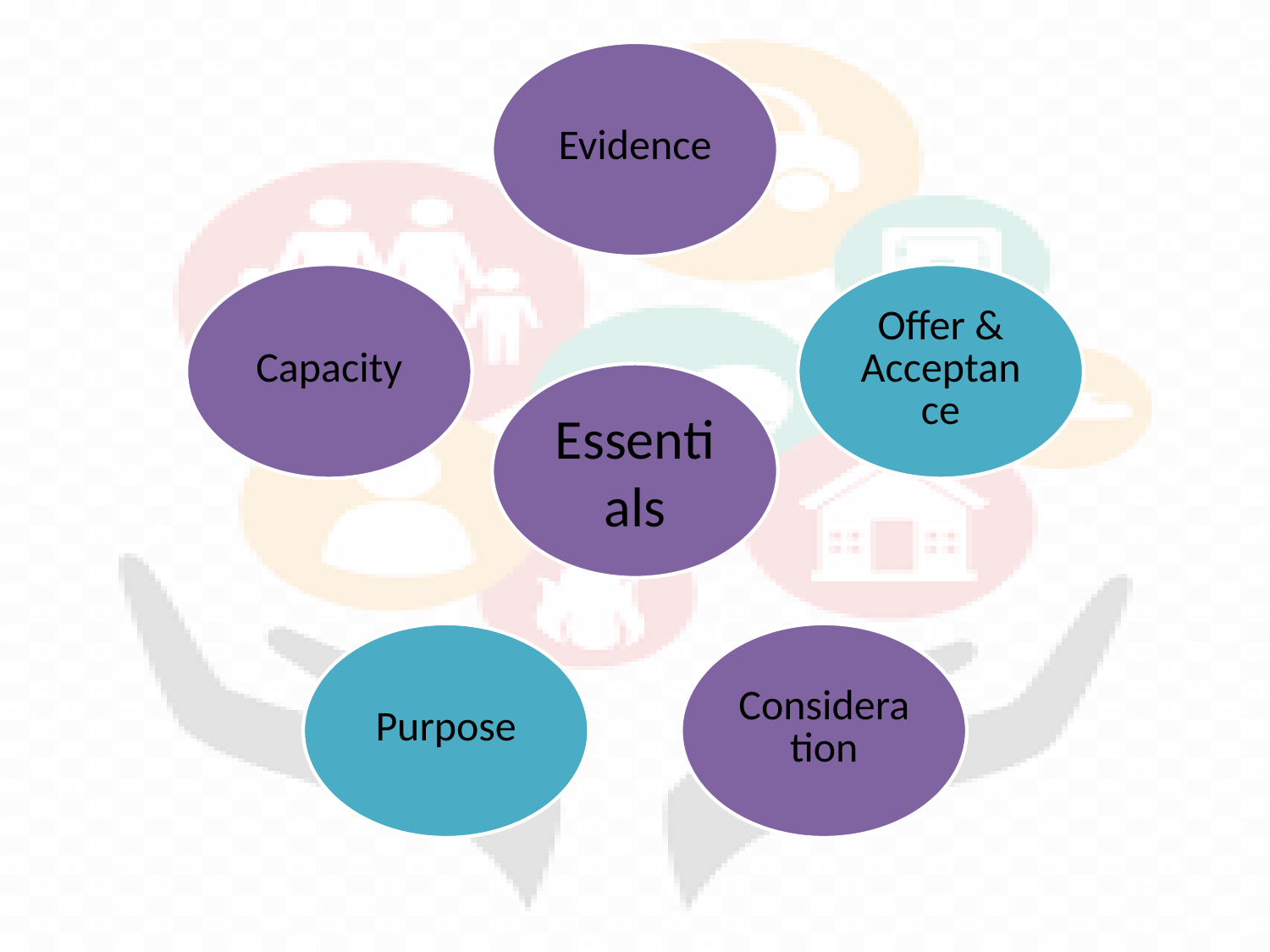

#
Essentials
Evidence
Offer & Acceptance
Consideration
Purpose
Capacity